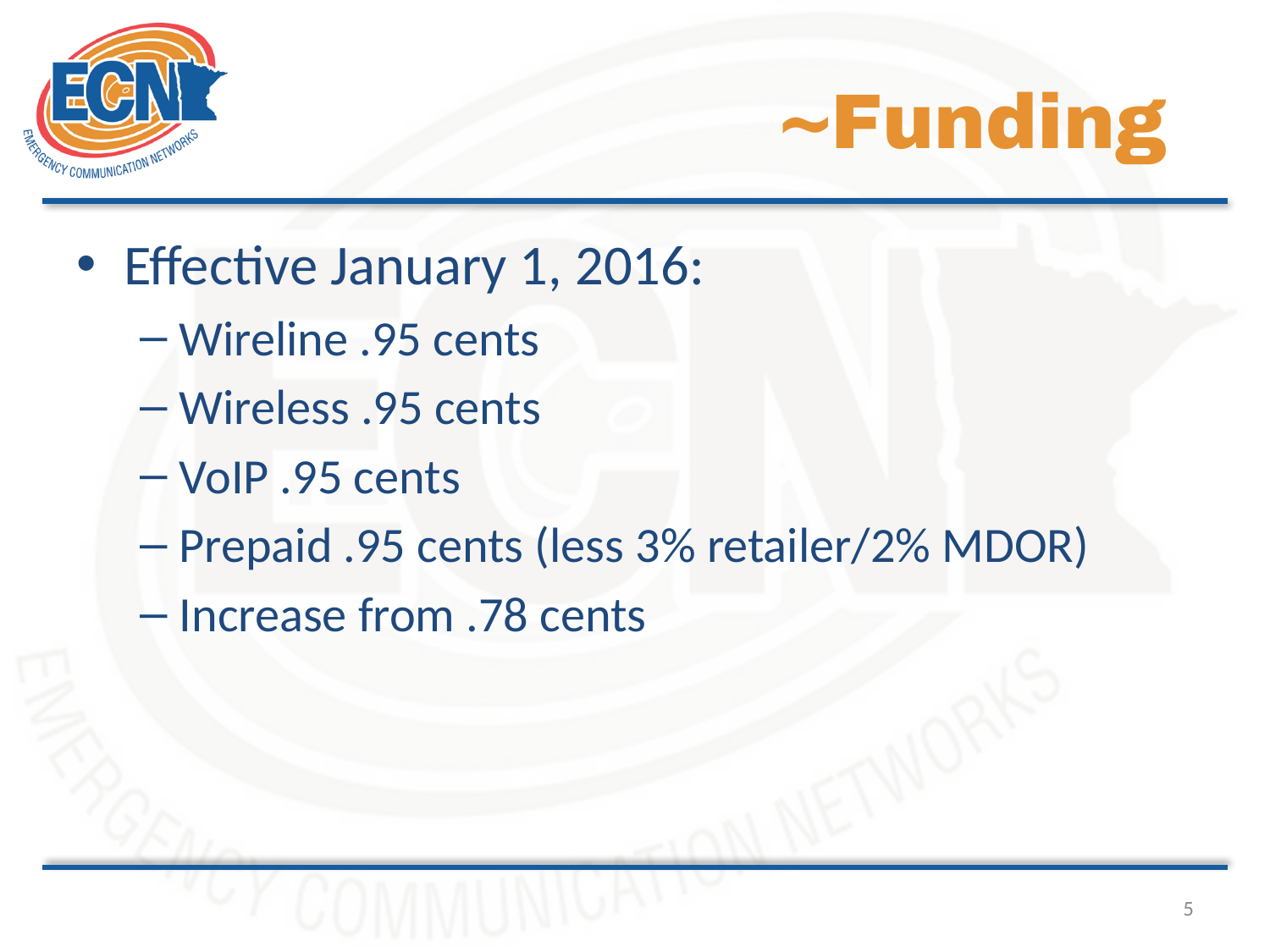

# ~Funding
Effective January 1, 2016:
Wireline .95 cents
Wireless .95 cents
VoIP .95 cents
Prepaid .95 cents (less 3% retailer/2% MDOR)
Increase from .78 cents